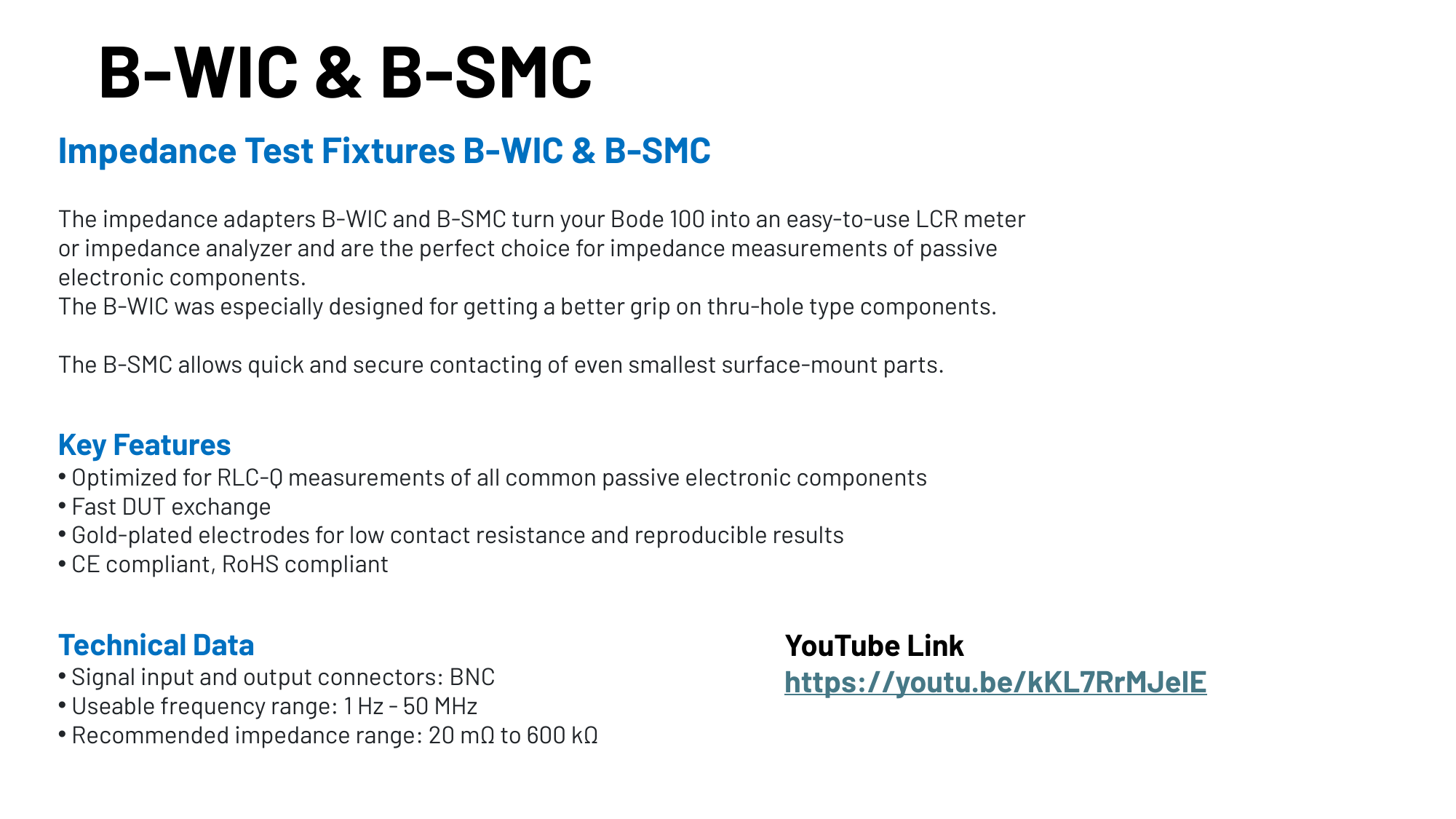

B-WIC & B-SMC
Impedance Test Fixtures B-WIC & B-SMC

The impedance adapters B-WIC and B-SMC turn your Bode 100 into an easy-to-use LCR meter or impedance analyzer and are the perfect choice for impedance measurements of passive electronic components.
The B-WIC was especially designed for getting a better grip on thru-hole type components.

The B-SMC allows quick and secure contacting of even smallest surface-mount parts.

Key Features
 Optimized for RLC-Q measurements of all common passive electronic components
 Fast DUT exchange
 Gold-plated electrodes for low contact resistance and reproducible results
 CE compliant, RoHS compliant

Technical Data
 Signal input and output connectors: BNC
 Useable frequency range: 1 Hz - 50 MHz
 Recommended impedance range: 20 mΩ to 600 kΩ

YouTube Link
https://youtu.be/kKL7RrMJeIE